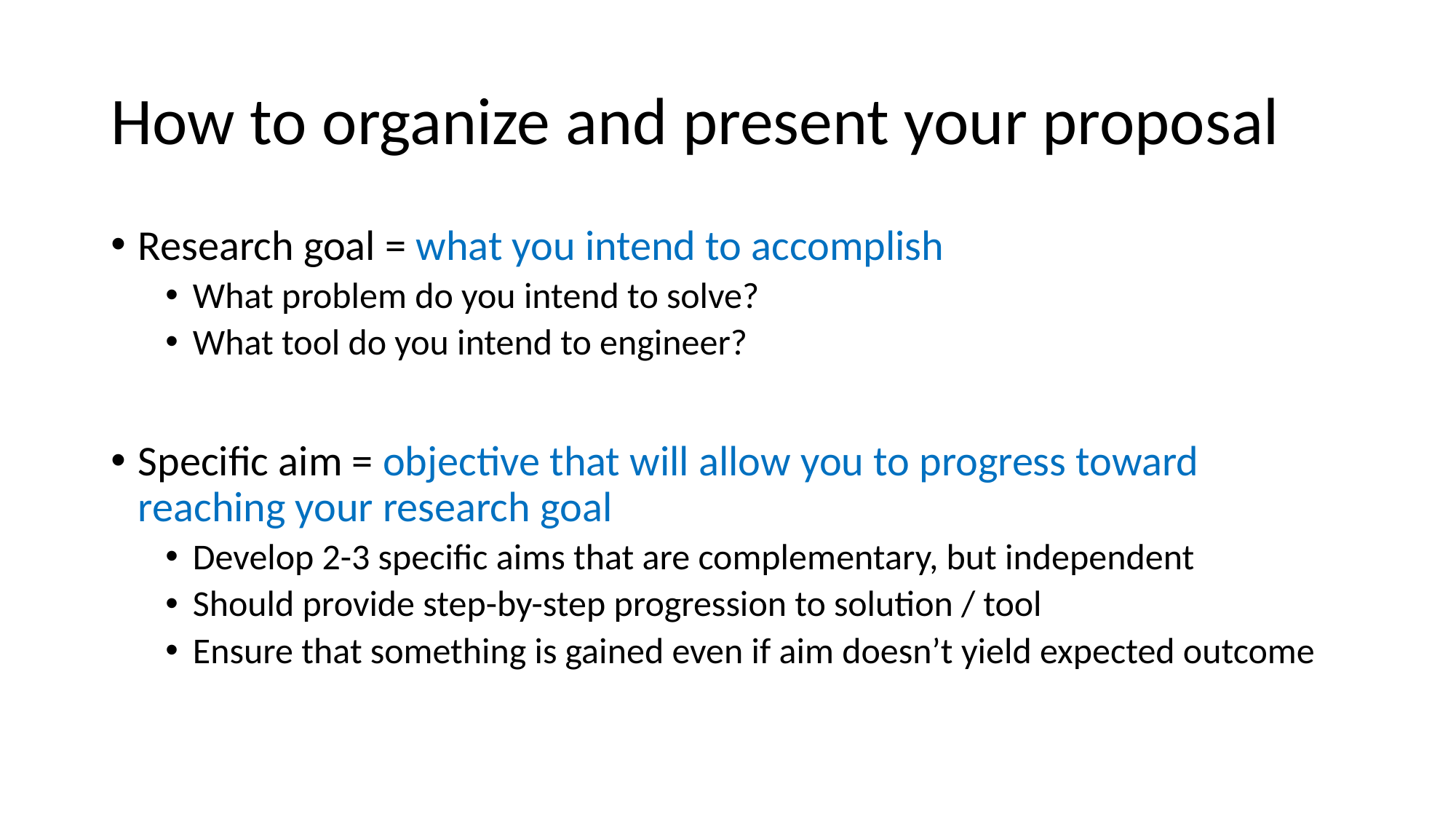

# How to organize and present your proposal
Research goal = what you intend to accomplish
What problem do you intend to solve?
What tool do you intend to engineer?

Specific aim = objective that will allow you to progress toward reaching your research goal
Develop 2-3 specific aims that are complementary, but independent
Should provide step-by-step progression to solution / tool
Ensure that something is gained even if aim doesn’t yield expected outcome